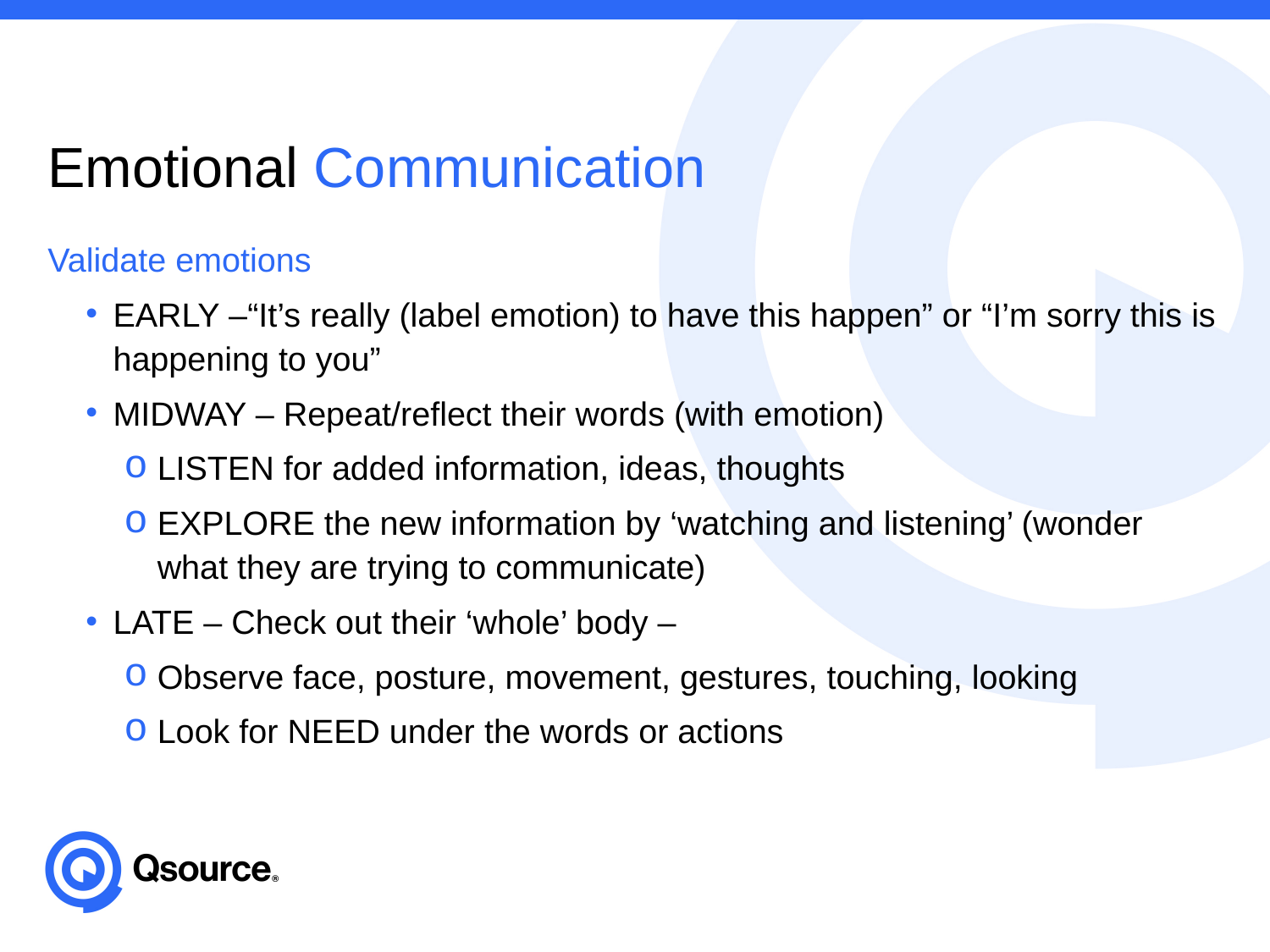

# Emotional Communication
Validate emotions
EARLY –“It’s really (label emotion) to have this happen” or “I’m sorry this is happening to you”
MIDWAY – Repeat/reflect their words (with emotion)
LISTEN for added information, ideas, thoughts
EXPLORE the new information by ‘watching and listening’ (wonder what they are trying to communicate)
LATE – Check out their ‘whole’ body –
Observe face, posture, movement, gestures, touching, looking
Look for NEED under the words or actions